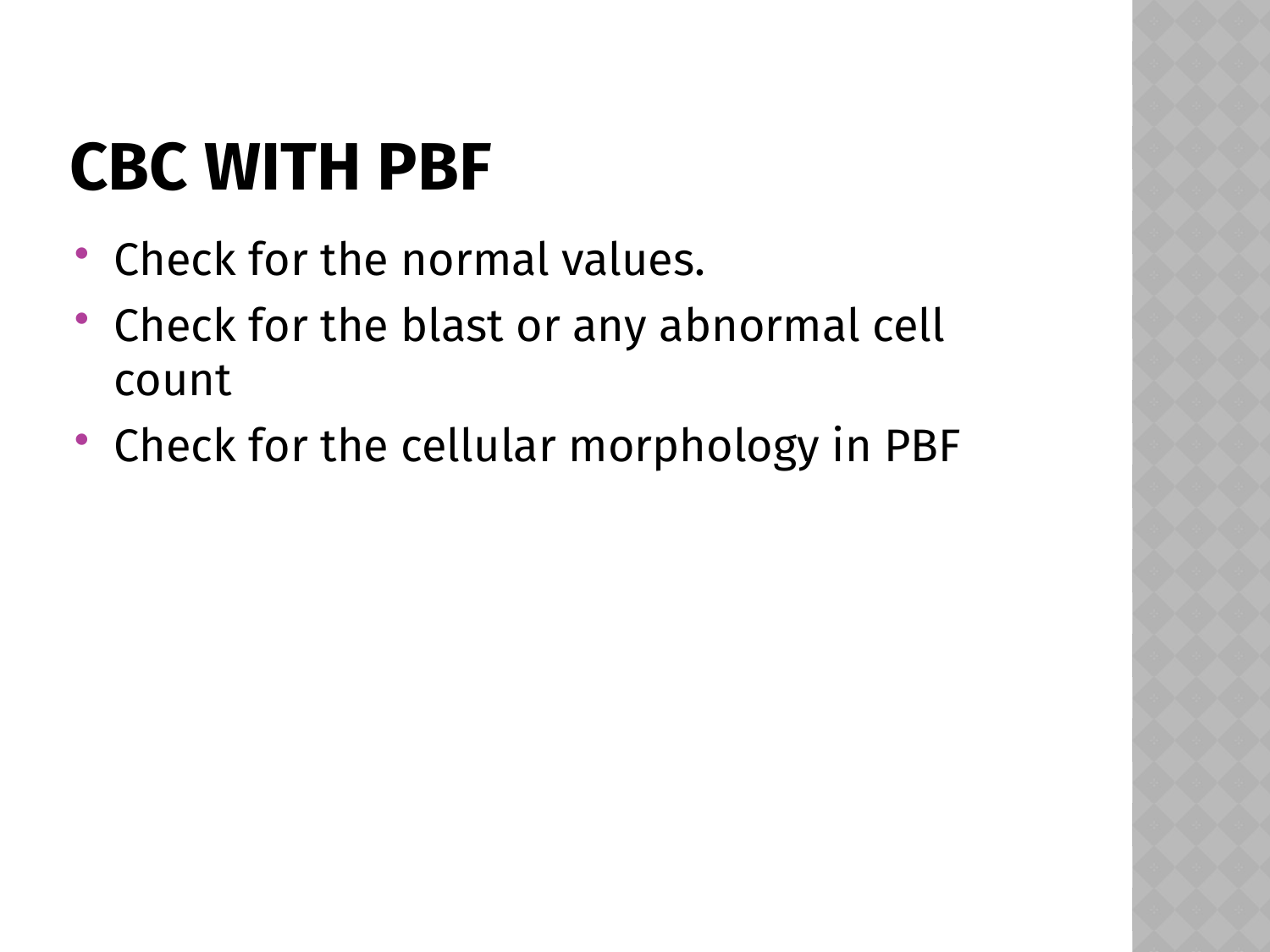

# CBC with PBF
Check for the normal values.
Check for the blast or any abnormal cell count
Check for the cellular morphology in PBF